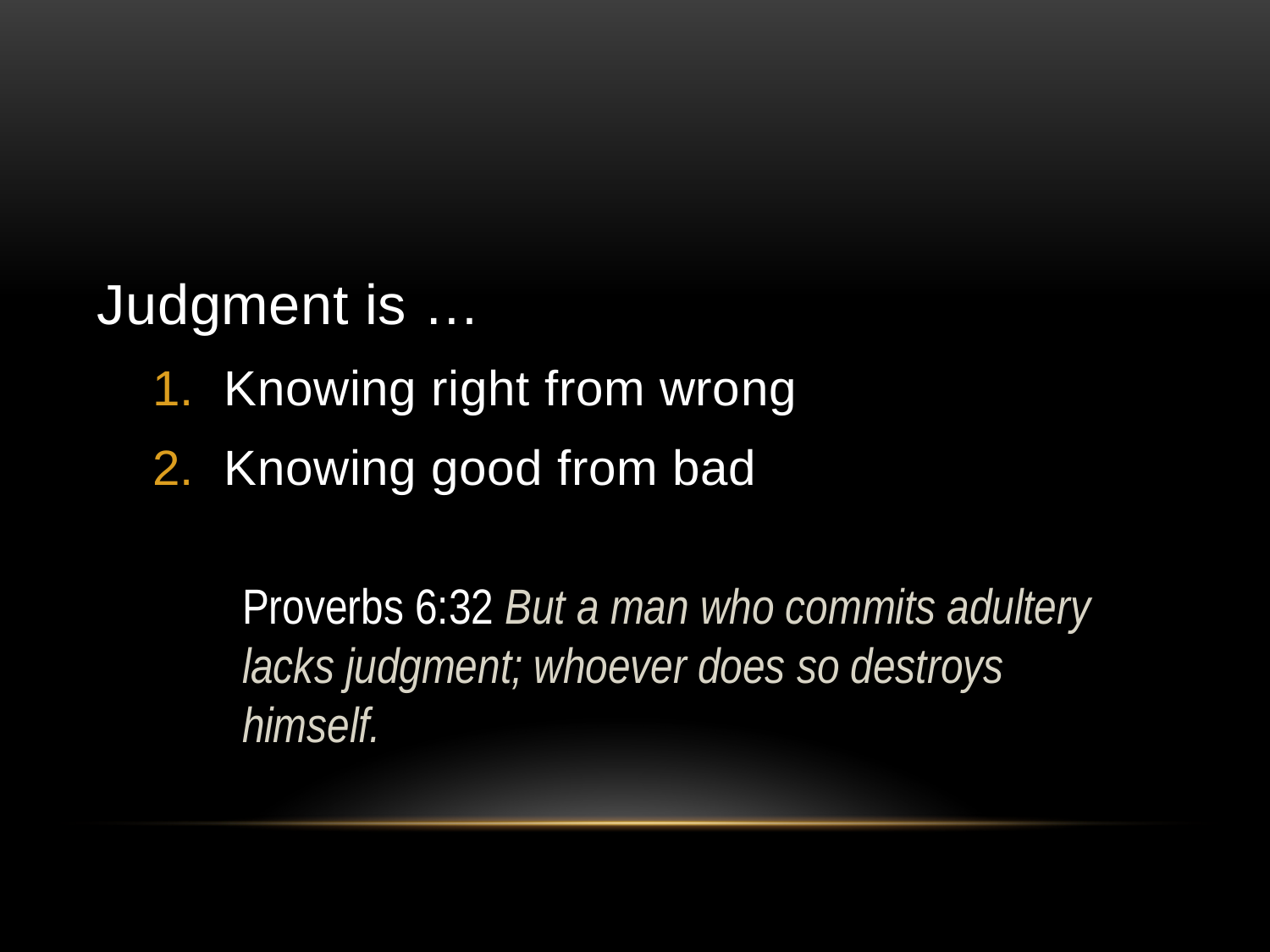

#
Judgment is …
Knowing right from wrong
Knowing good from bad
Proverbs 6:32 But a man who commits adultery lacks judgment; whoever does so destroys himself.